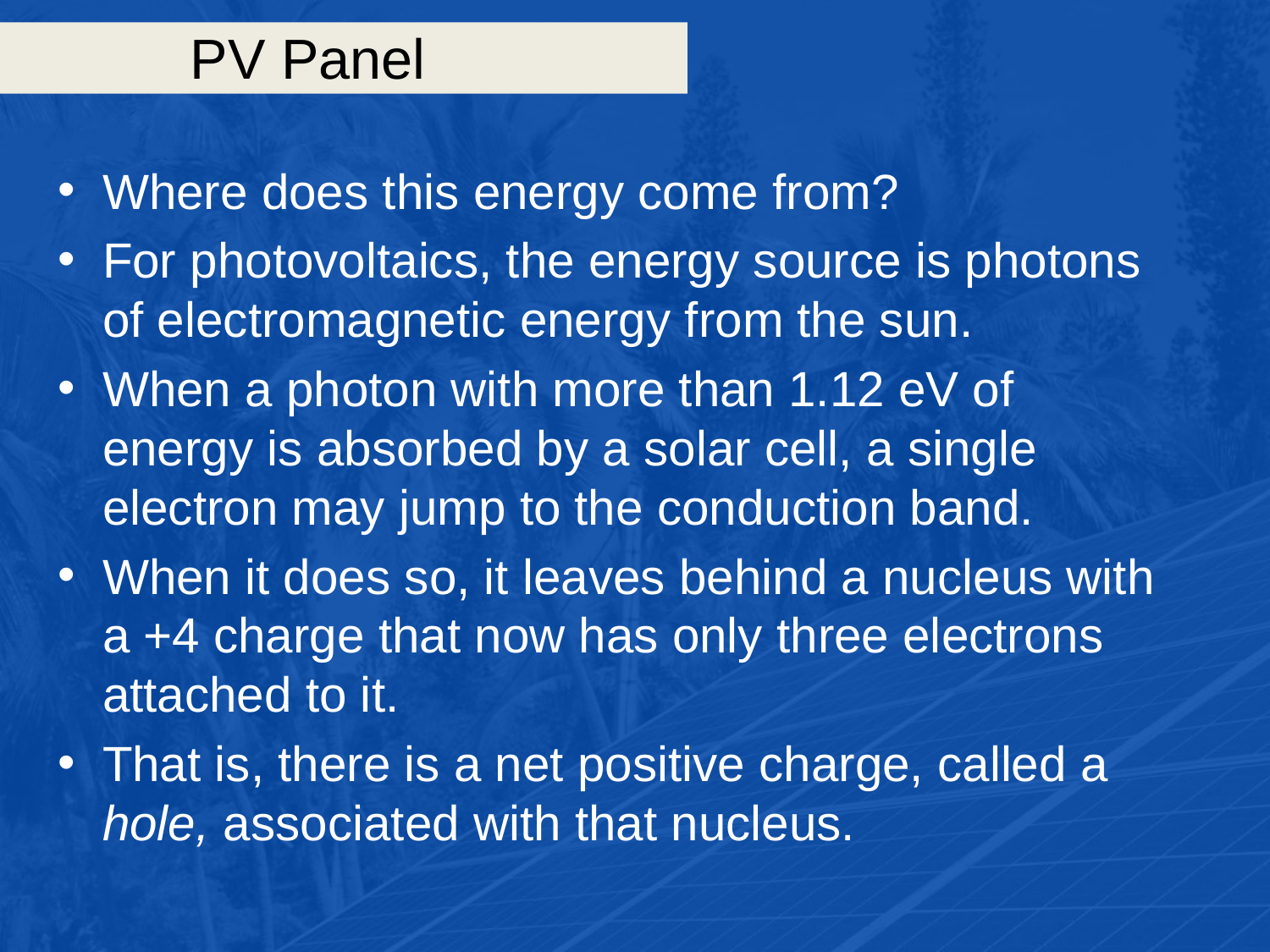

# PV Panel
Where does this energy come from?
For photovoltaics, the energy source is photons of electromagnetic energy from the sun.
When a photon with more than 1.12 eV of energy is absorbed by a solar cell, a single electron may jump to the conduction band.
When it does so, it leaves behind a nucleus with a +4 charge that now has only three electrons attached to it.
That is, there is a net positive charge, called a hole, associated with that nucleus.